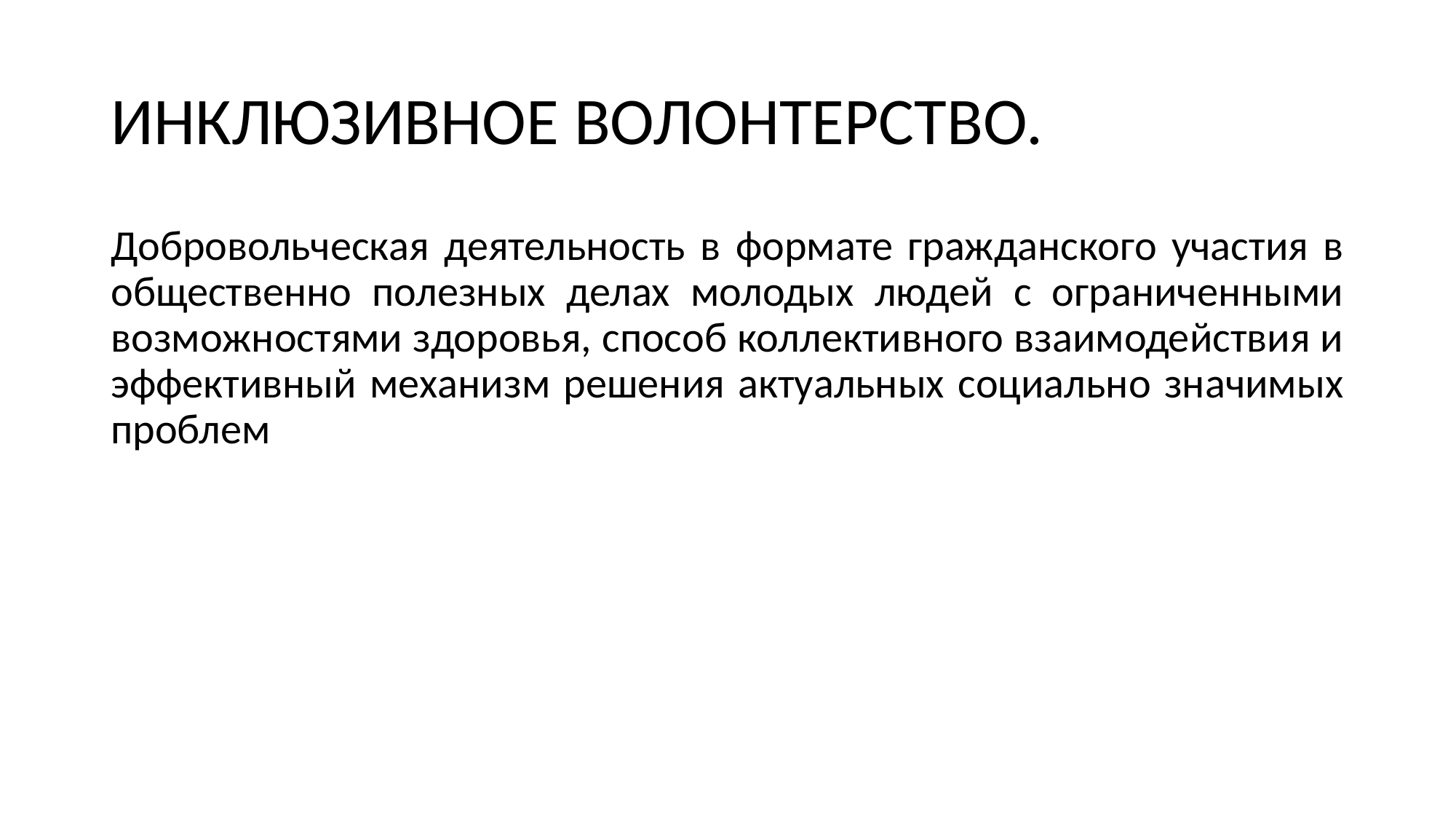

# ИНКЛЮЗИВНОЕ ВОЛОНТЕРСТВО.
Добровольческая деятельность в формате гражданского участия в общественно полезных делах молодых людей с ограниченными возможностями здоровья, способ коллективного взаимодействия и эффективный механизм решения актуальных социально значимых проблем